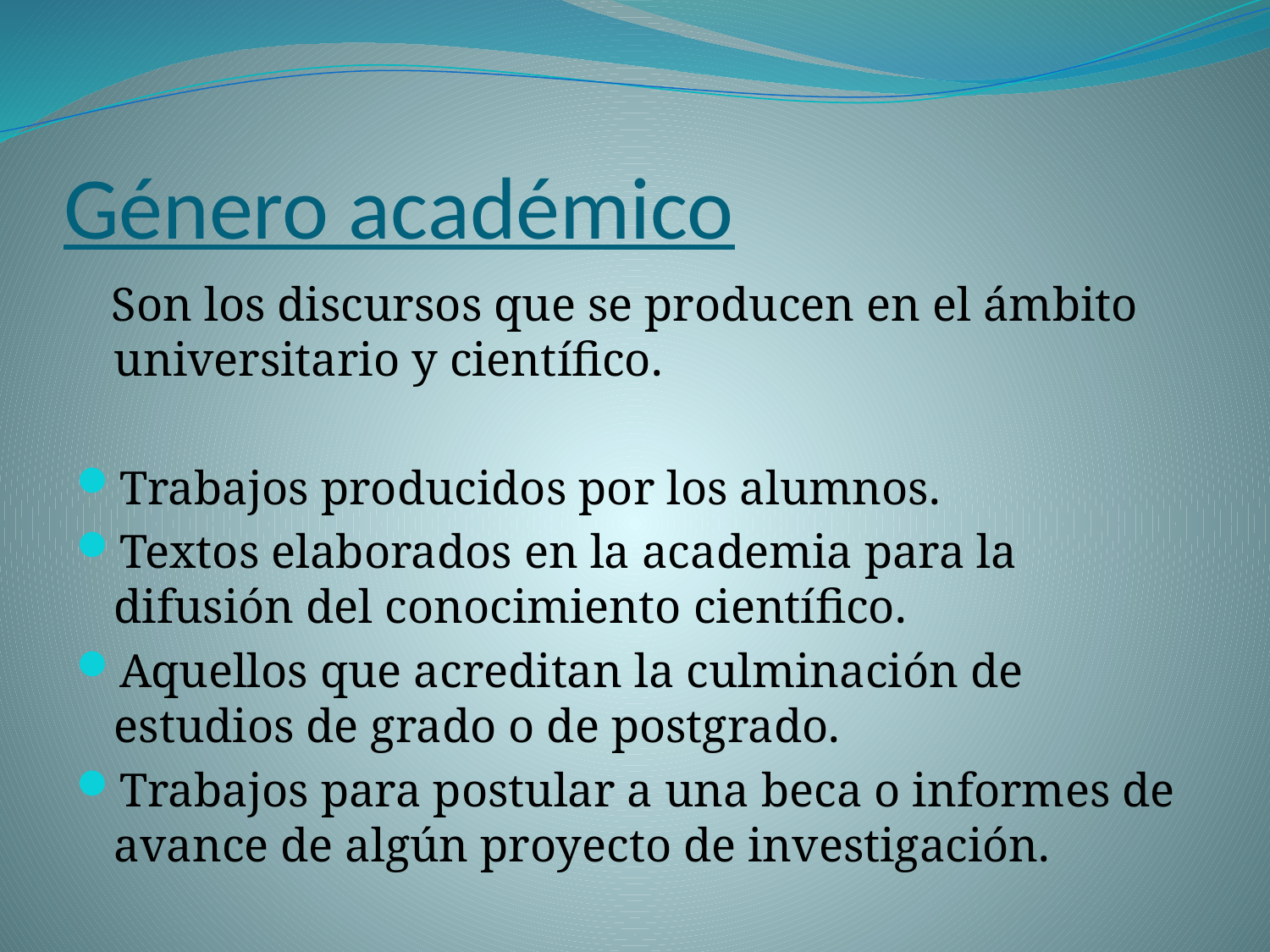

# Género académico
   Son los discursos que se producen en el ámbito universitario y científico.

Trabajos producidos por los alumnos.
Textos elaborados en la academia para la difusión del conocimiento científico.
Aquellos que acreditan la culminación de estudios de grado o de postgrado.
Trabajos para postular a una beca o informes de avance de algún proyecto de investigación.